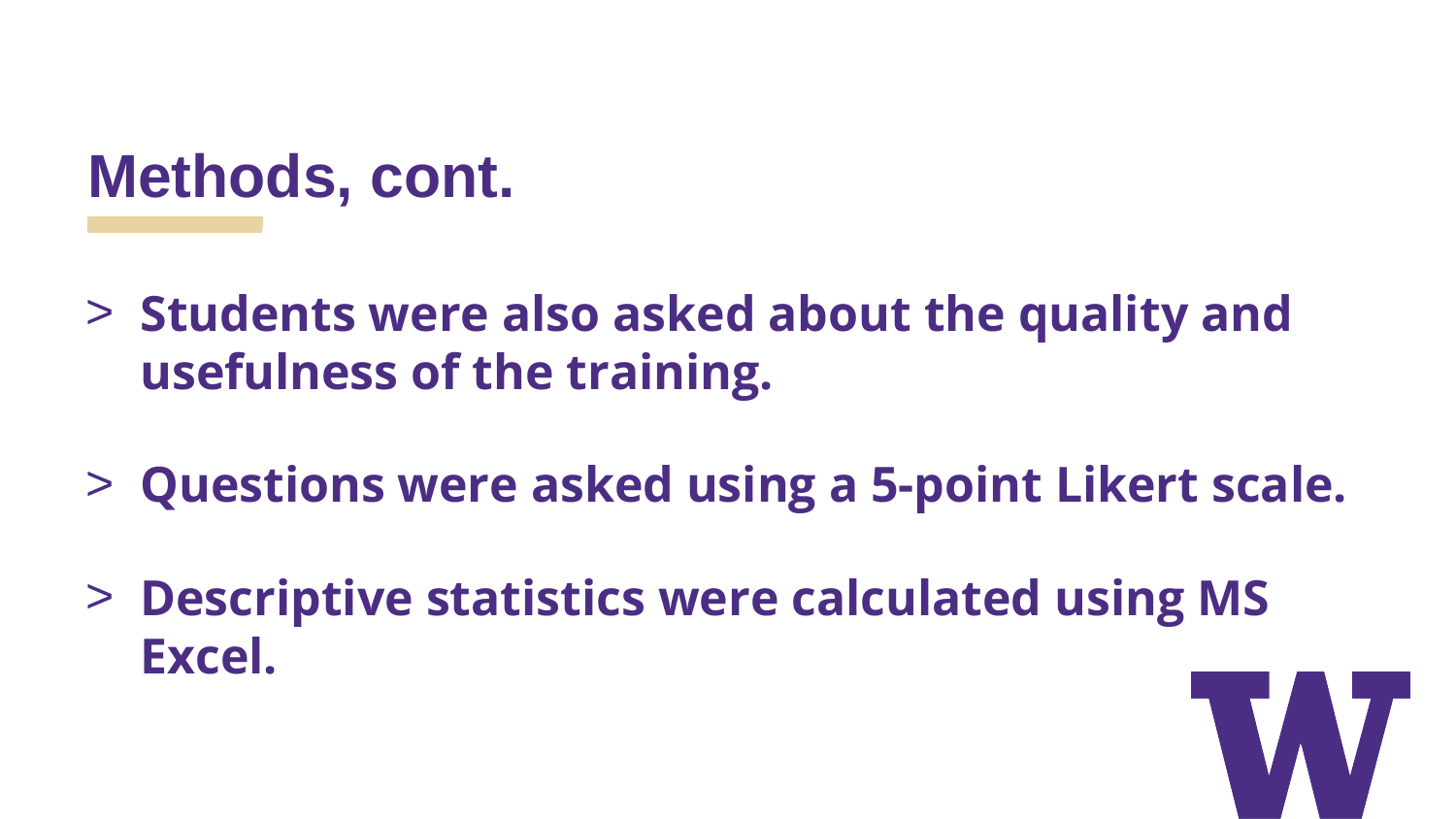

# Methods, cont.
Students were also asked about the quality and usefulness of the training.

Questions were asked using a 5-point Likert scale.

Descriptive statistics were calculated using MS Excel.